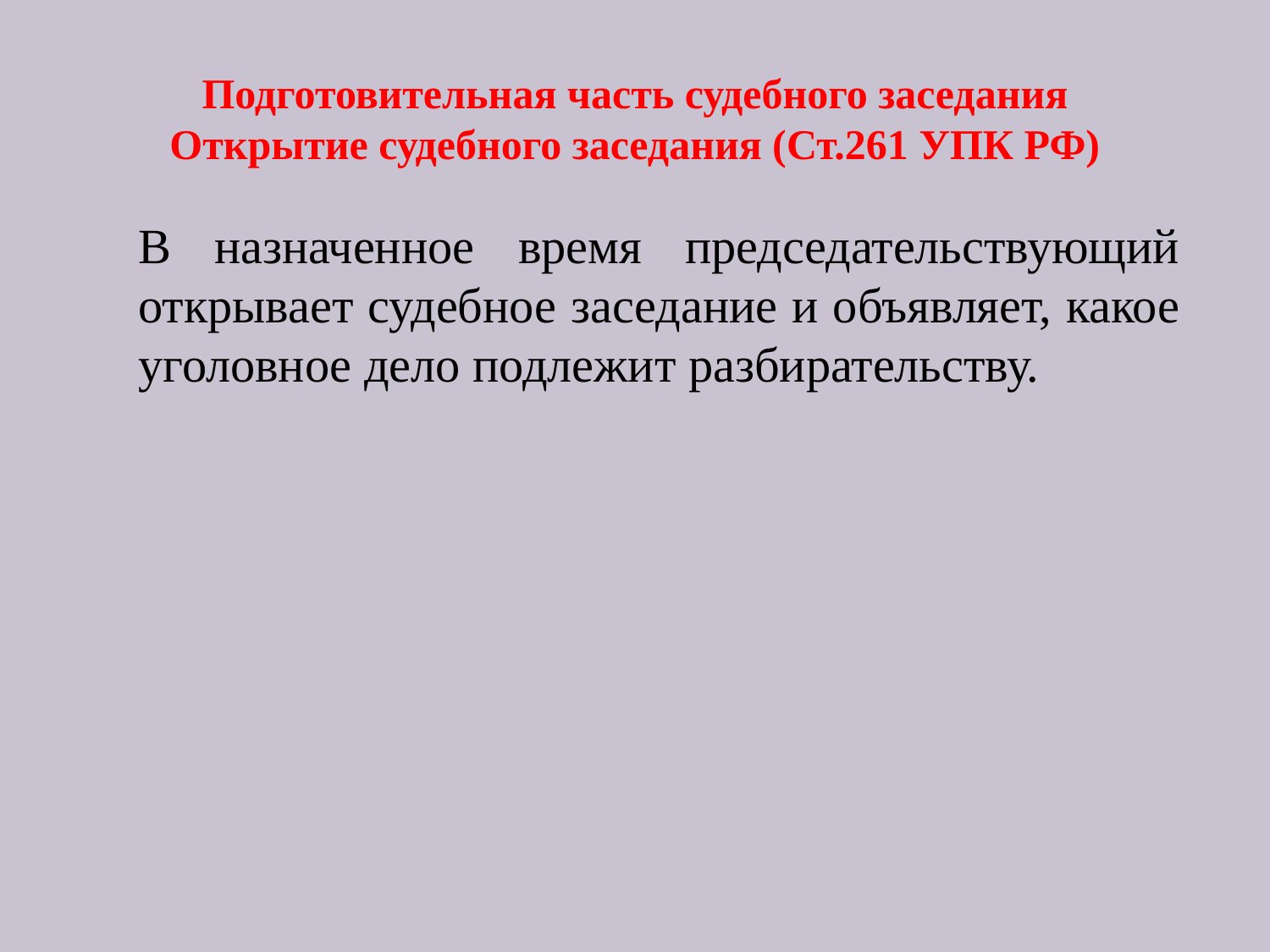

# Подготовительная часть судебного заседания Открытие судебного заседания (Ст.261 УПК РФ)
	В назначенное время председательствующий открывает судебное заседание и объявляет, какое уголовное дело подлежит разбирательству.